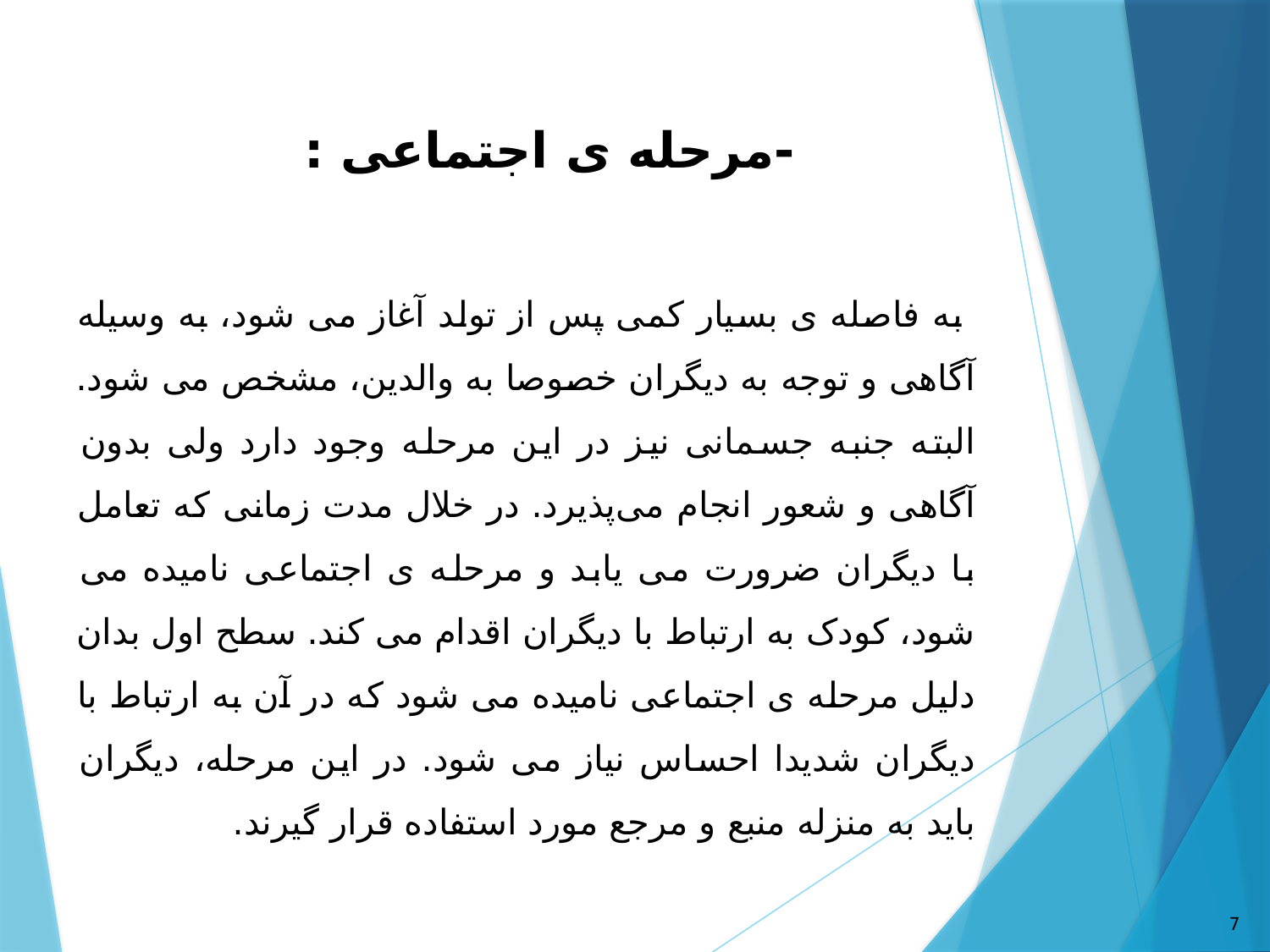

# -مرحله ی اجتماعی :
    به فاصله ی بسیار کمی پس از تولد آغاز می شود، به وسیله آگاهی و توجه به دیگران خصوصا به والدین، مشخص می شود. البته جنبه جسمانی نیز در این مرحله وجود دارد ولی بدون آگاهی و شعور انجام می‌پذیرد. در خلال مدت زمانی که تعامل با دیگران ضرورت می یابد و مرحله ی اجتماعی نامیده می شود، کودک به ارتباط با دیگران اقدام می کند. سطح اول بدان دلیل مرحله ی اجتماعی نامیده می شود که در آن به ارتباط با دیگران شدیدا احساس نیاز می شود. در این مرحله، دیگران باید به منزله منبع و مرجع مورد استفاده قرار گیرند.
7